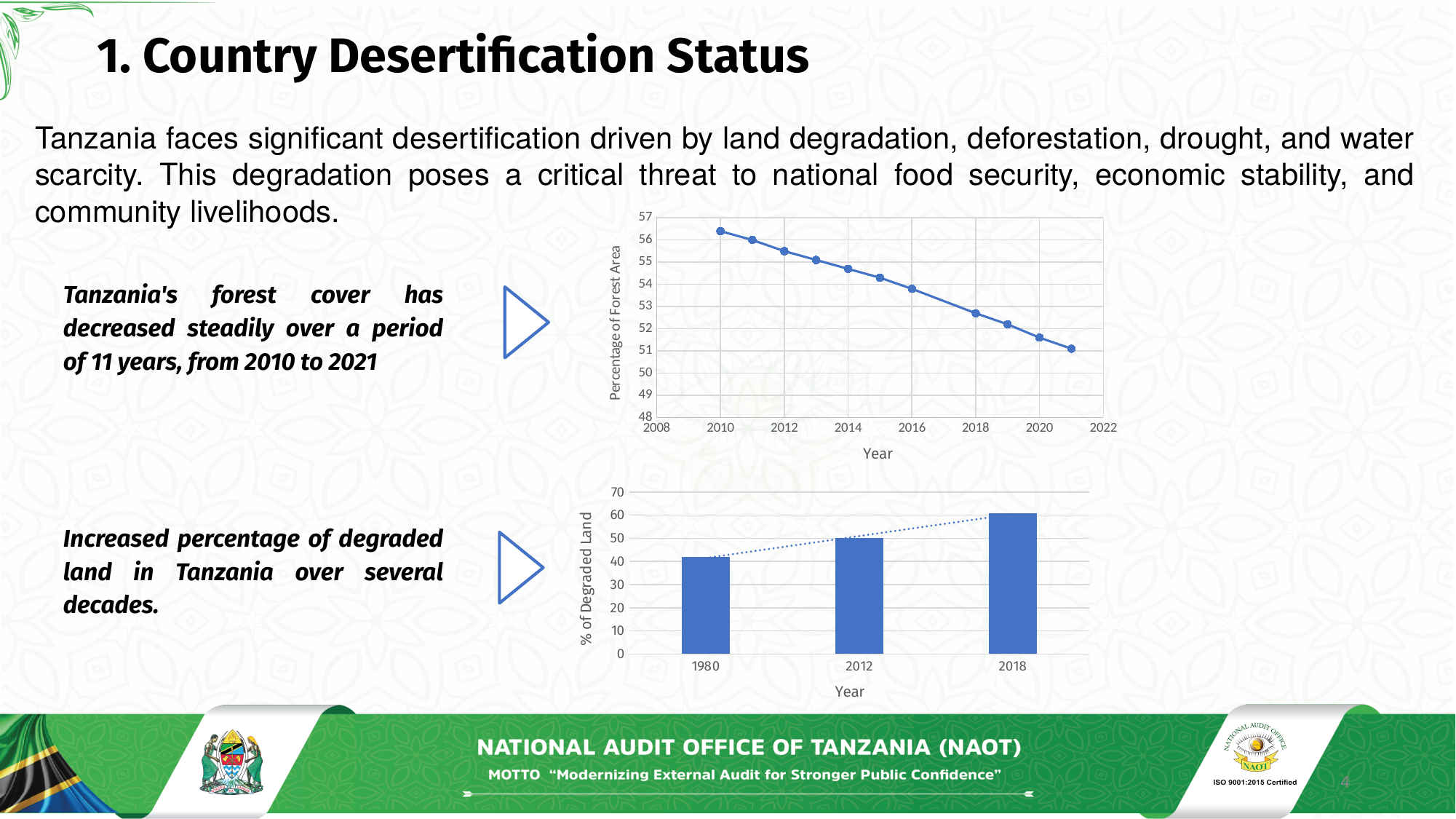

# 1. Country Desertification Status
Tanzania faces significant desertification driven by land degradation, deforestation, drought, and water scarcity. This degradation poses a critical threat to national food security, economic stability, and community livelihoods.

### Chart

| Category | Percentage of Forest Cover |
|---|---|
Tanzania's forest cover has decreased steadily over a period of 11 years, from 2010 to 2021

### Chart

| Category | % of Degraded Land |
|---|---|
| 1980 | 42.0 |
| 2012 | 50.0 |
| 2018 | 61.0 |
Increased percentage of degraded land in Tanzania over several decades.

4